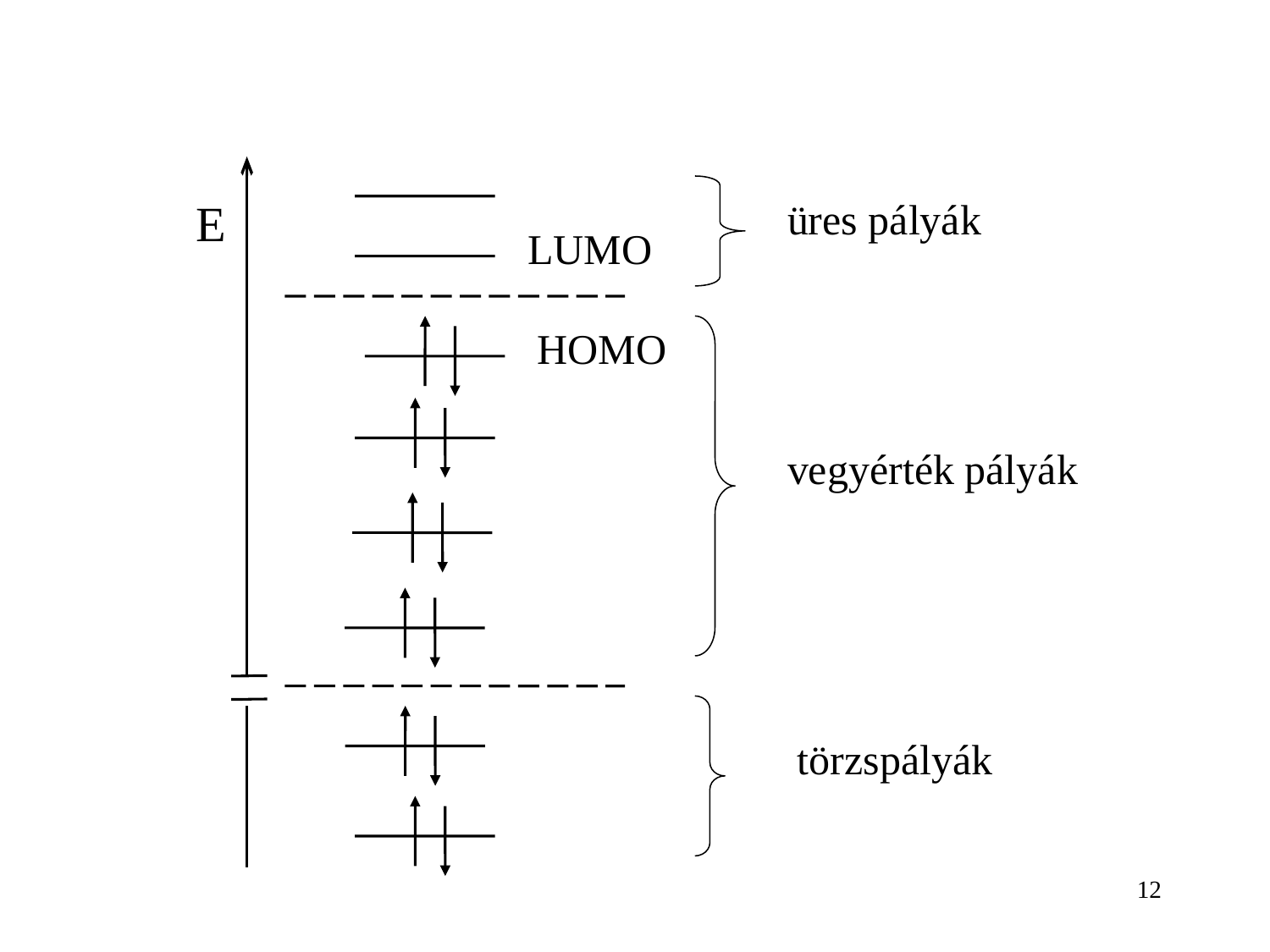

E
üres pályák

LUMO

HOMO

vegyérték pályák

törzspályák

12